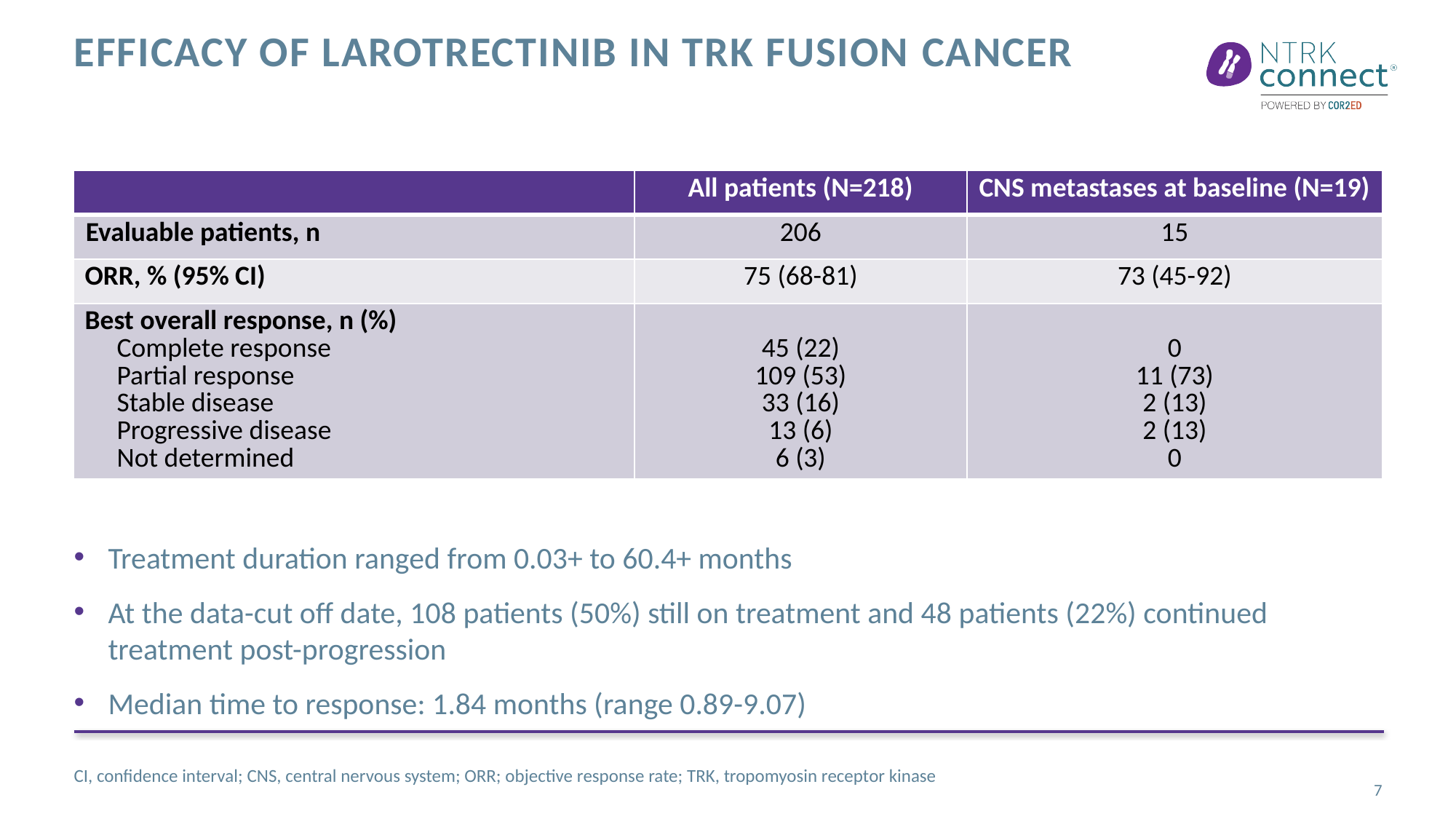

# Efficacy of Larotrectinib in trk fusion cancer
|  | All patients (N=218) | CNS metastases at baseline (N=19) |
| --- | --- | --- |
| Evaluable patients, n | 206 | 15 |
| ORR, % (95% CI) | 75 (68-81) | 73 (45-92) |
| Best overall response, n (%) Complete response Partial response Stable disease Progressive disease Not determined | 45 (22) 109 (53) 33 (16) 13 (6) 6 (3) | 0 11 (73) 2 (13) 2 (13) 0 |
Treatment duration ranged from 0.03+ to 60.4+ months
At the data-cut off date, 108 patients (50%) still on treatment and 48 patients (22%) continued treatment post-progression
Median time to response: 1.84 months (range 0.89-9.07)

CI, confidence interval; CNS, central nervous system; ORR; objective response rate; TRK, tropomyosin receptor kinase
7